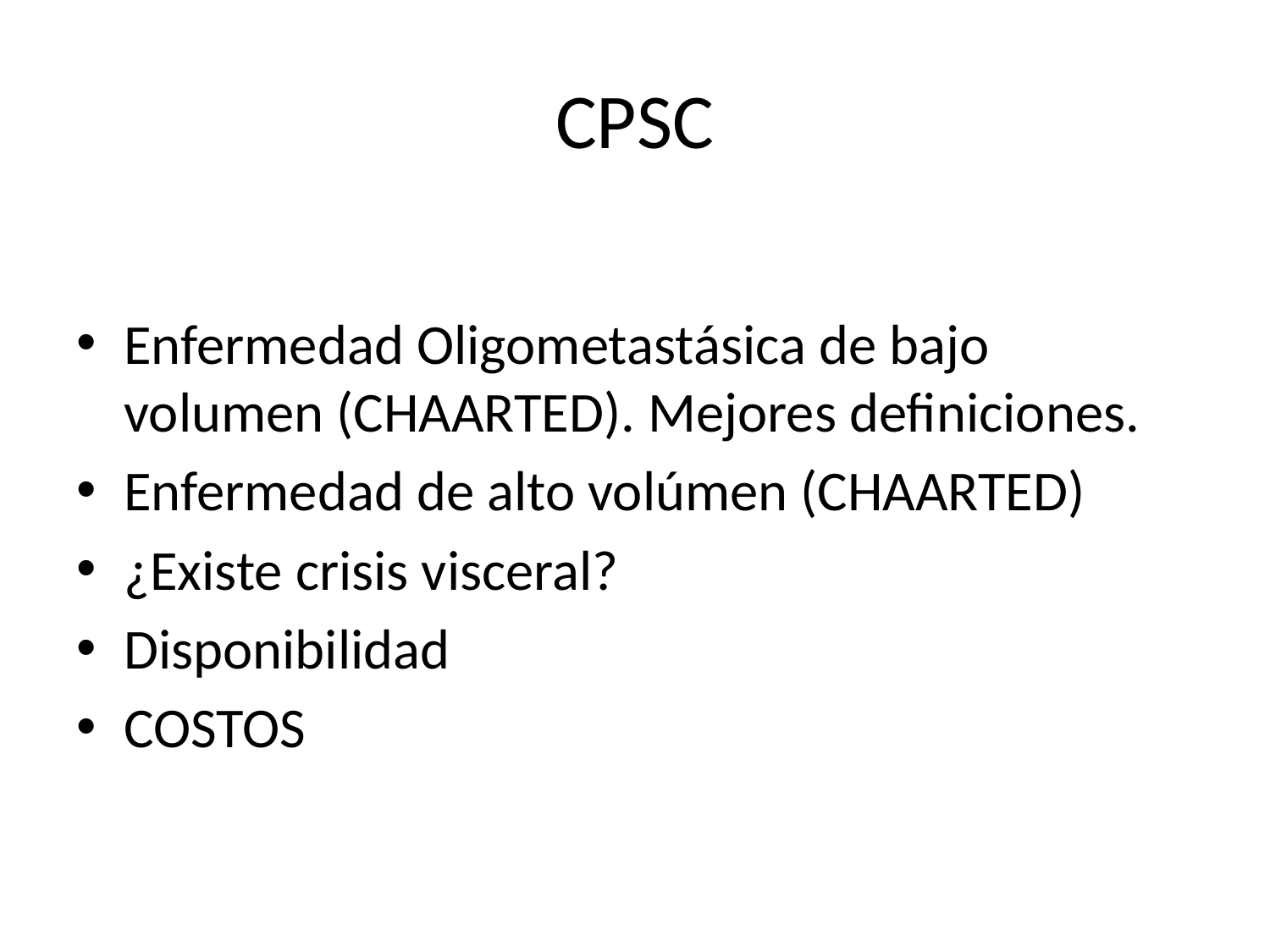

# CPSC

Enfermedad Oligometastásica de bajo volumen (CHAARTED). Mejores definiciones.
Enfermedad de alto volúmen (CHAARTED)
¿Existe crisis visceral?
Disponibilidad
COSTOS